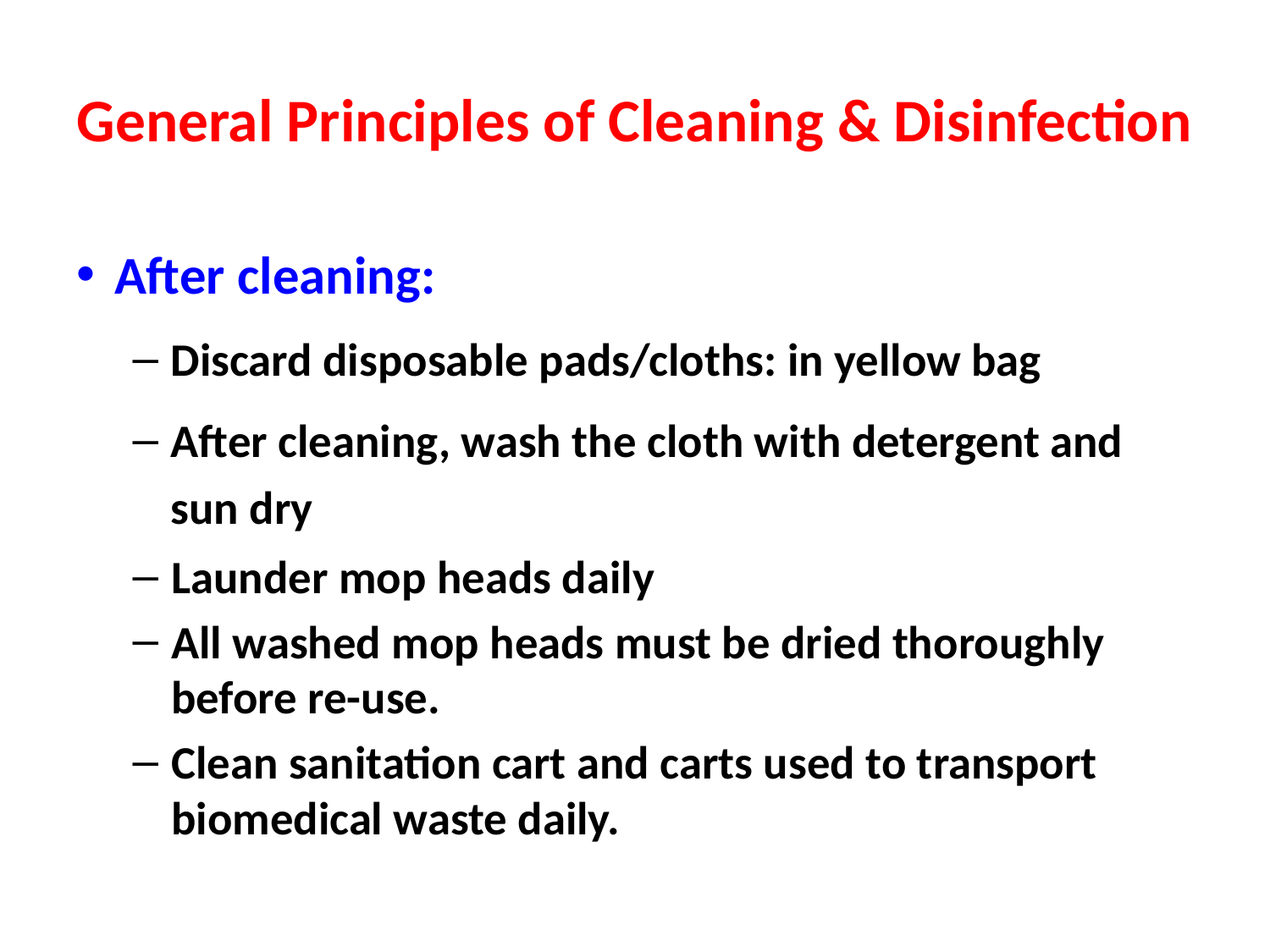

# General Principles of Cleaning & Disinfection
After cleaning:
Discard disposable pads/cloths: in yellow bag
After cleaning, wash the cloth with detergent and sun dry
Launder mop heads daily
All washed mop heads must be dried thoroughly before re-use.
Clean sanitation cart and carts used to transport biomedical waste daily.